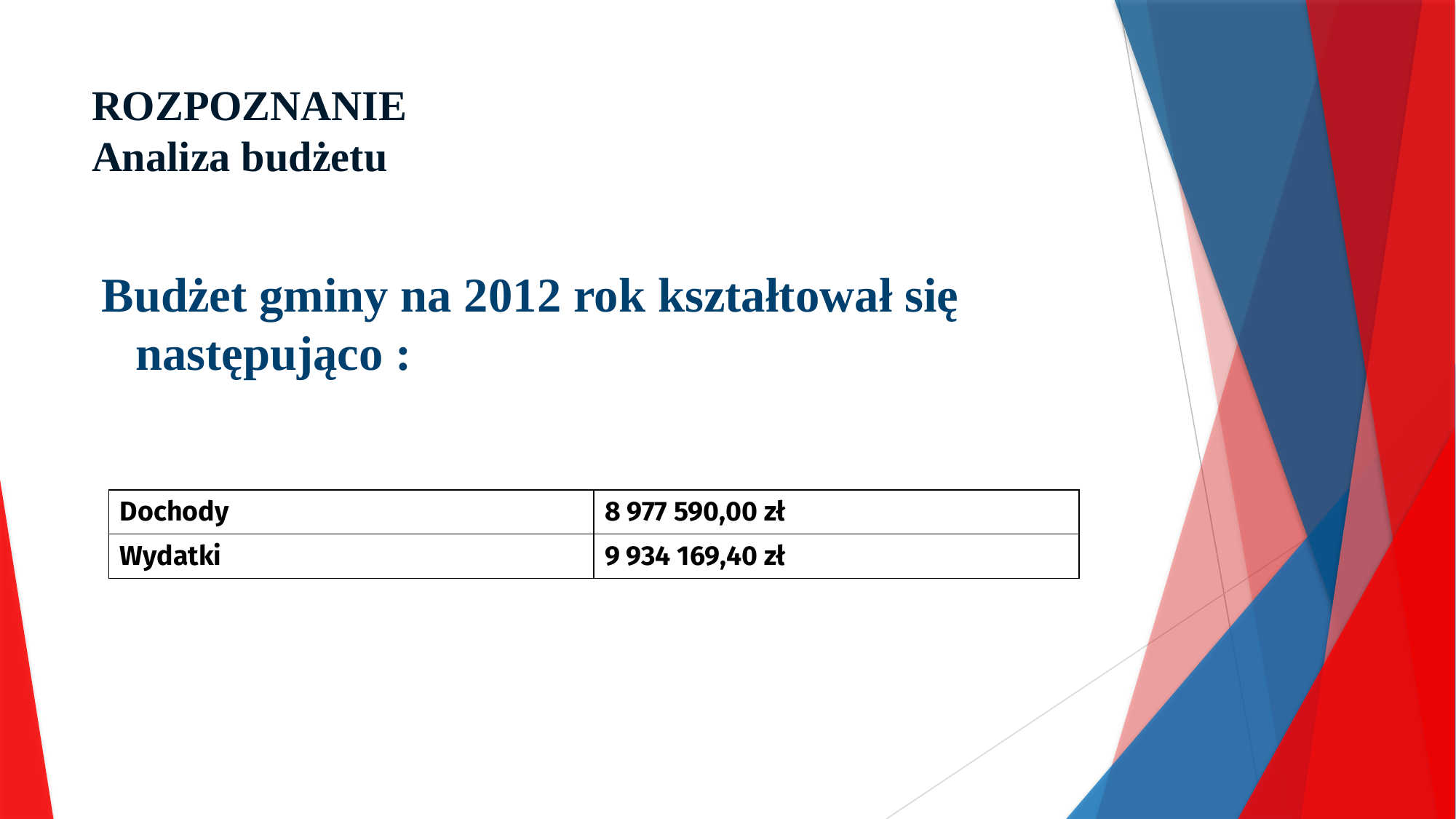

# ROZPOZNANIE Analiza budżetu
Budżet gminy na 2012 rok kształtował się następująco :

| Dochody | 8 977 590,00 zł |
| --- | --- |
| Wydatki | 9 934 169,40 zł |